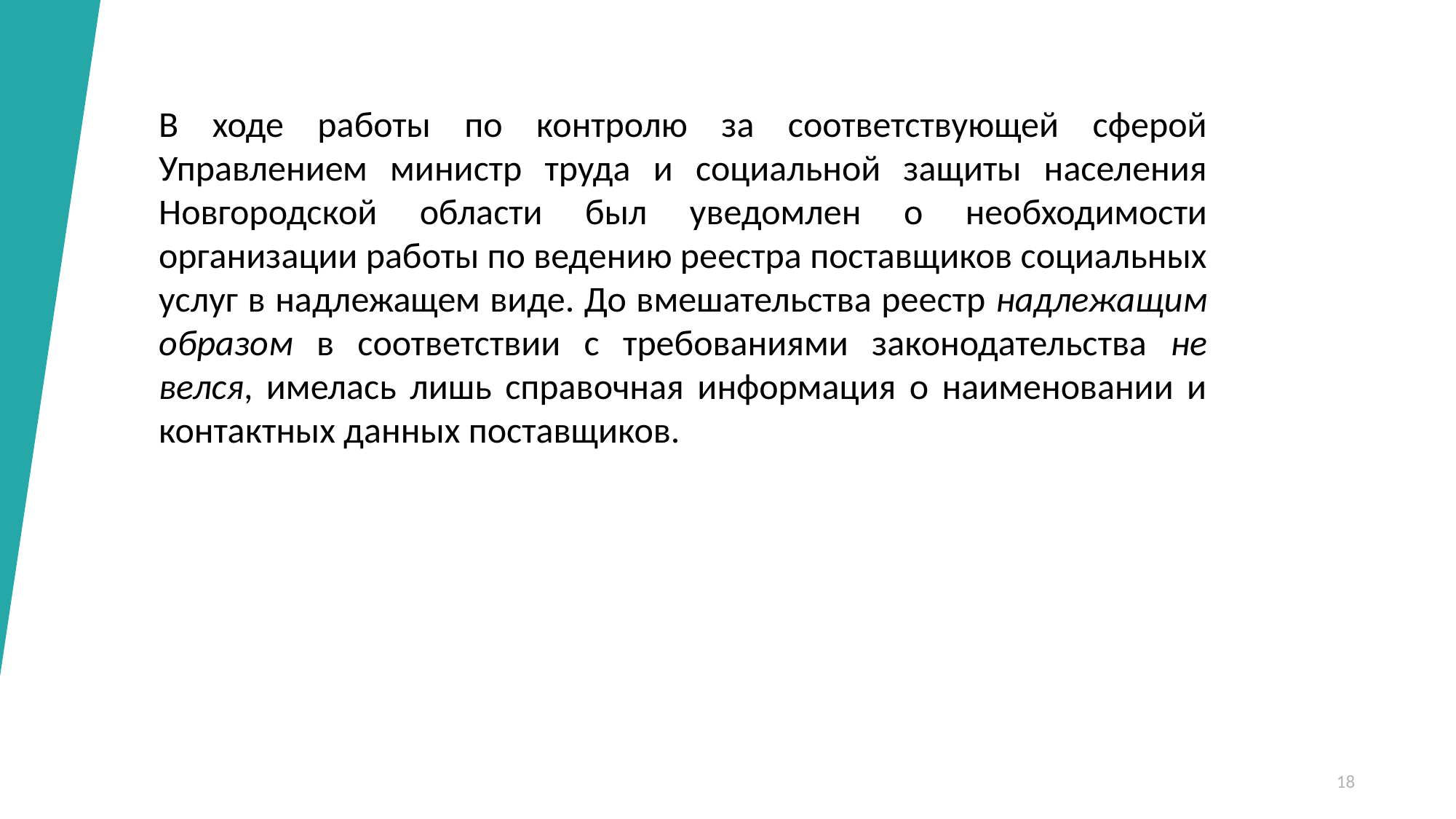

В ходе работы по контролю за соответствующей сферой Управлением министр труда и социальной защиты населения Новгородской области был уведомлен о необходимости организации работы по ведению реестра поставщиков социальных услуг в надлежащем виде. До вмешательства реестр надлежащим образом в соответствии с требованиями законодательства не велся, имелась лишь справочная информация о наименовании и контактных данных поставщиков.
18